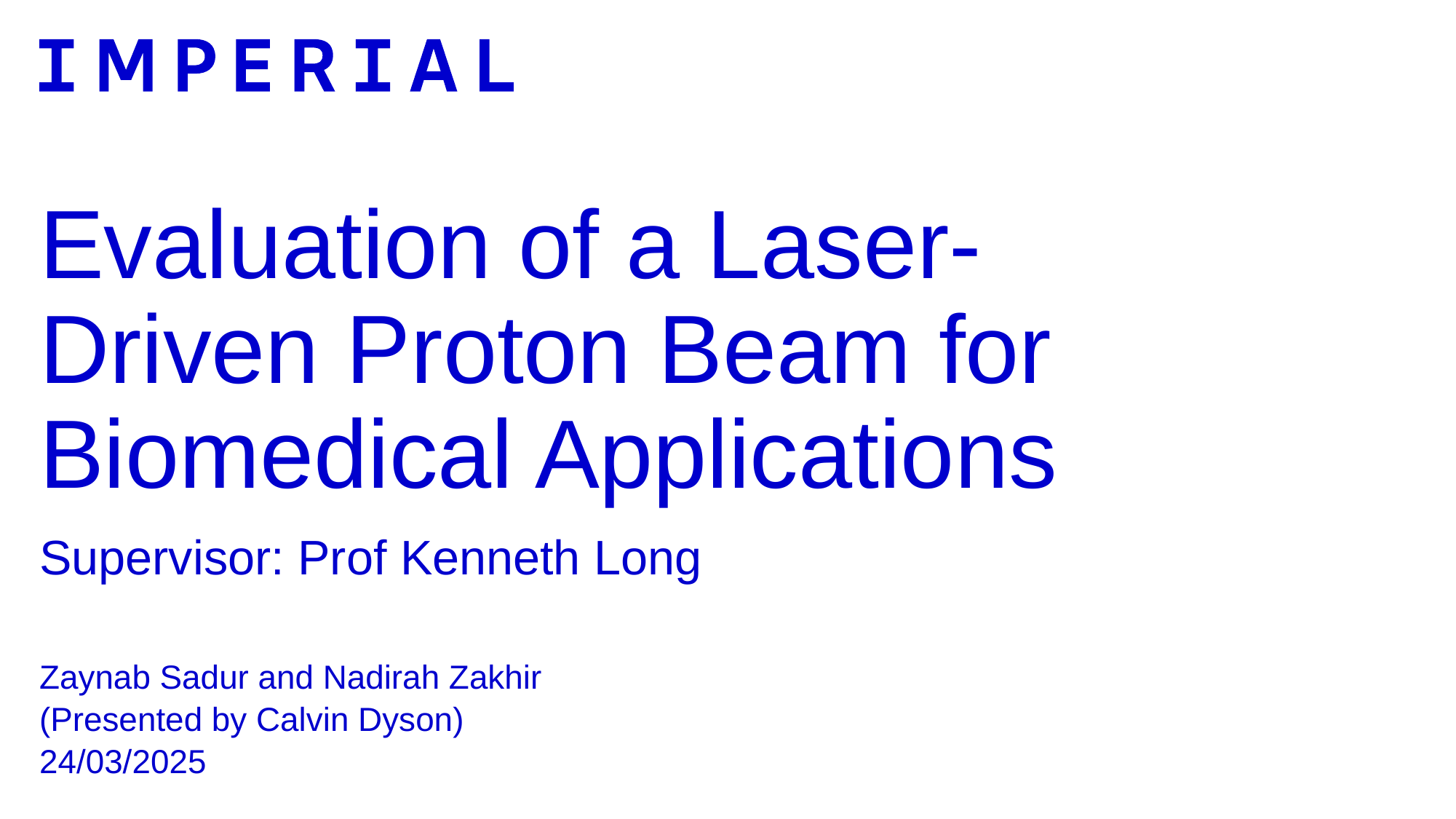

# Evaluation of a Laser-Driven Proton Beam for Biomedical Applications
Supervisor: Prof Kenneth Long
Zaynab Sadur and Nadirah Zakhir
(Presented by Calvin Dyson)
24/03/2025